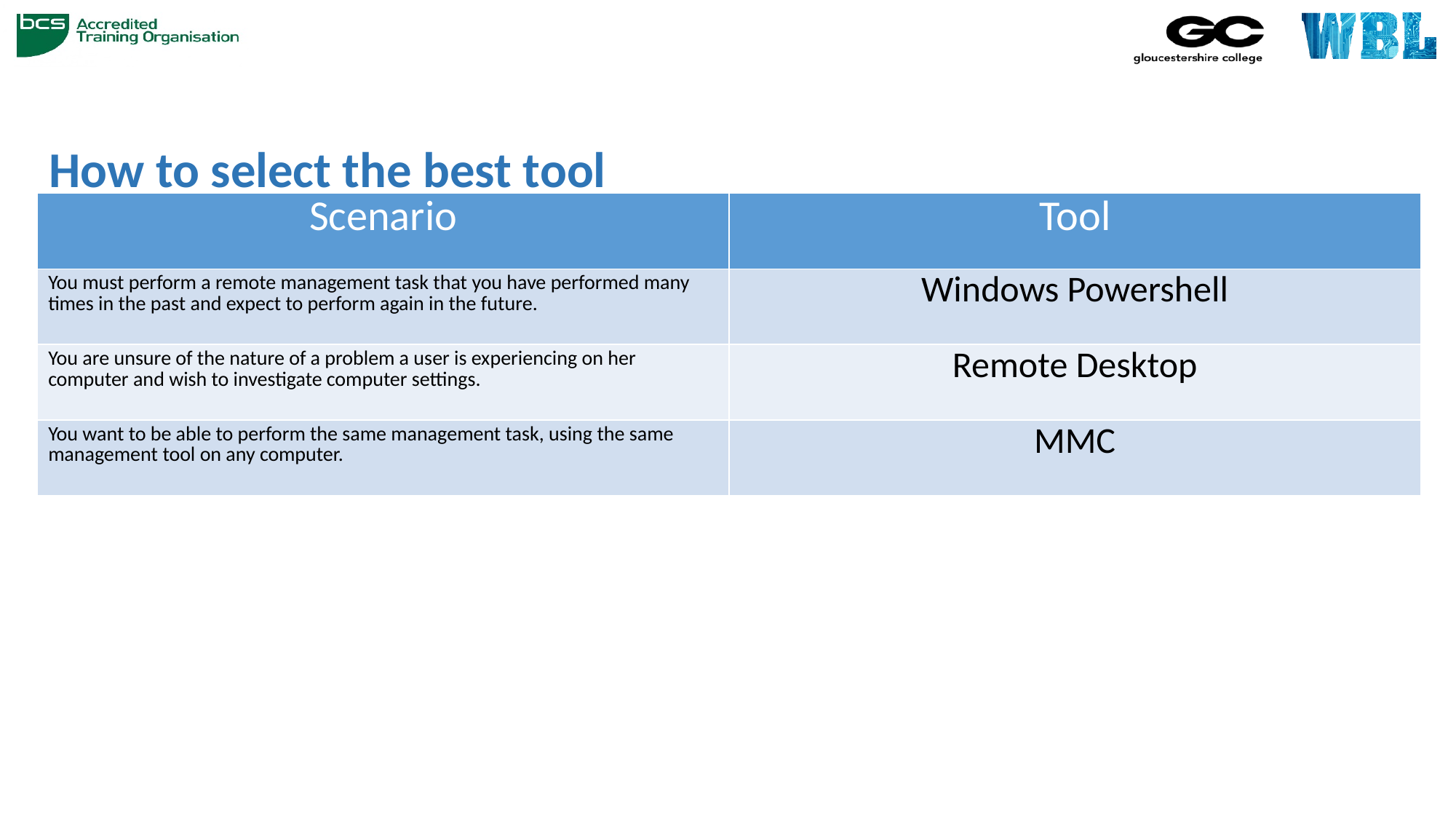

# How to select the best tool
| Scenario | Tool |
| --- | --- |
| You must perform a remote management task that you have performed many times in the past and expect to perform again in the future. | Windows Powershell |
| You are unsure of the nature of a problem a user is experiencing on her computer and wish to investigate computer settings. | Remote Desktop |
| You want to be able to perform the same management task, using the same management tool on any computer. | MMC |